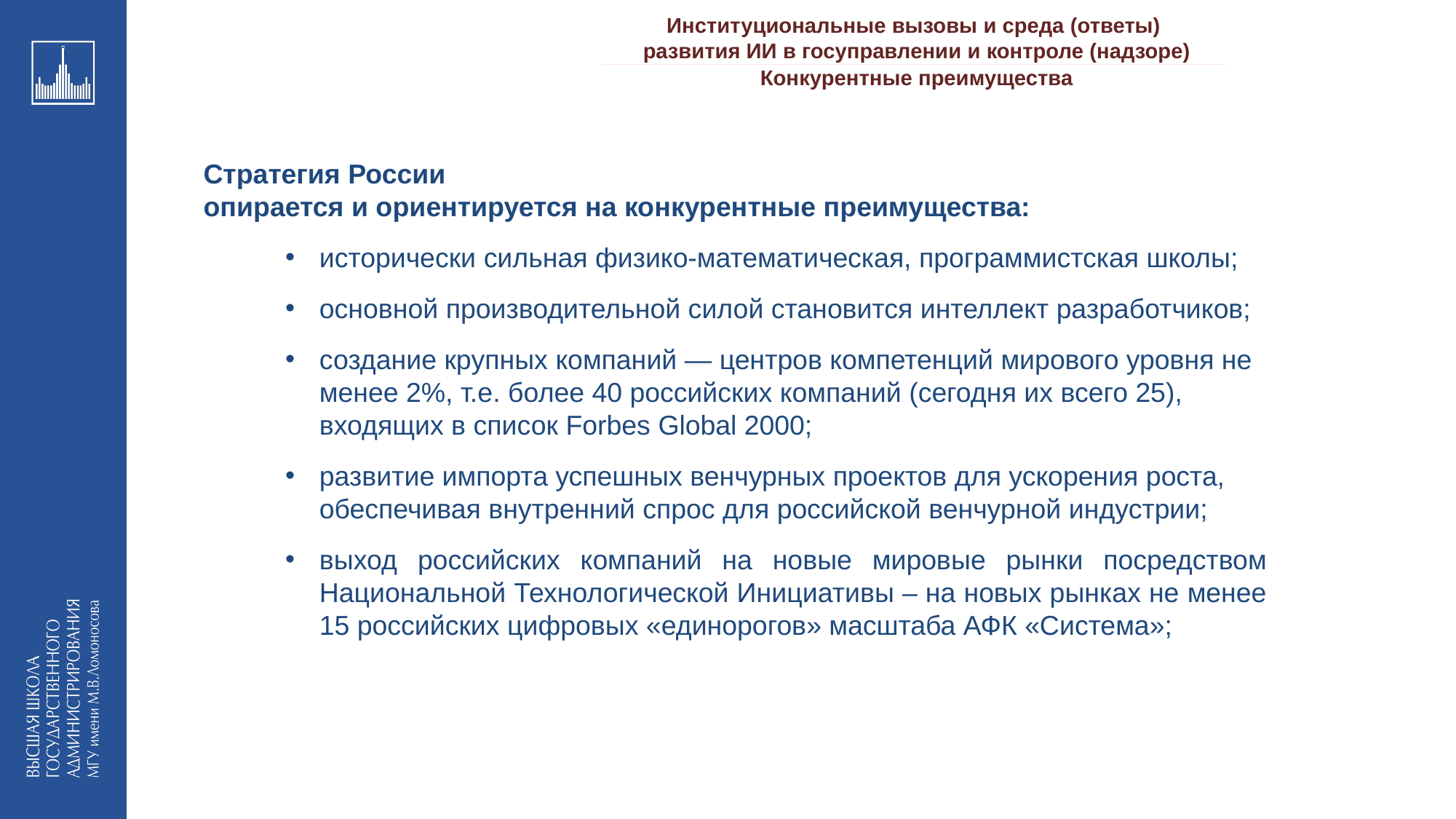

Институциональные вызовы и среда (ответы)
развития ИИ в госуправлении и контроле (надзоре)
_________________________________________________________________________________________________________________________________________________________________________________________________________________________________________________________________________________________________________________________________________________________________________________________________________________________________________________________________________________________________________________________________________________________________________________________________________________________________________________________________________________________________________________________________________________________________________________________________________________________________________________________________________________________________
Конкурентные преимущества
Стратегия России
опирается и ориентируется на конкурентные преимущества:
исторически сильная физико-математическая, программистская школы;
основной производительной силой становится интеллект разработчиков;
создание крупных компаний — центров компетенций мирового уровня не менее 2%, т.е. более 40 российских компаний (сегодня их всего 25), входящих в список Forbes Global 2000;
развитие импорта успешных венчурных проектов для ускорения роста, обеспечивая внутренний спрос для российской венчурной индустрии;
выход российских компаний на новые мировые рынки посредством Национальной Технологической Инициативы – на новых рынках не менее 15 российских цифровых «единорогов» масштаба АФК «Система»;